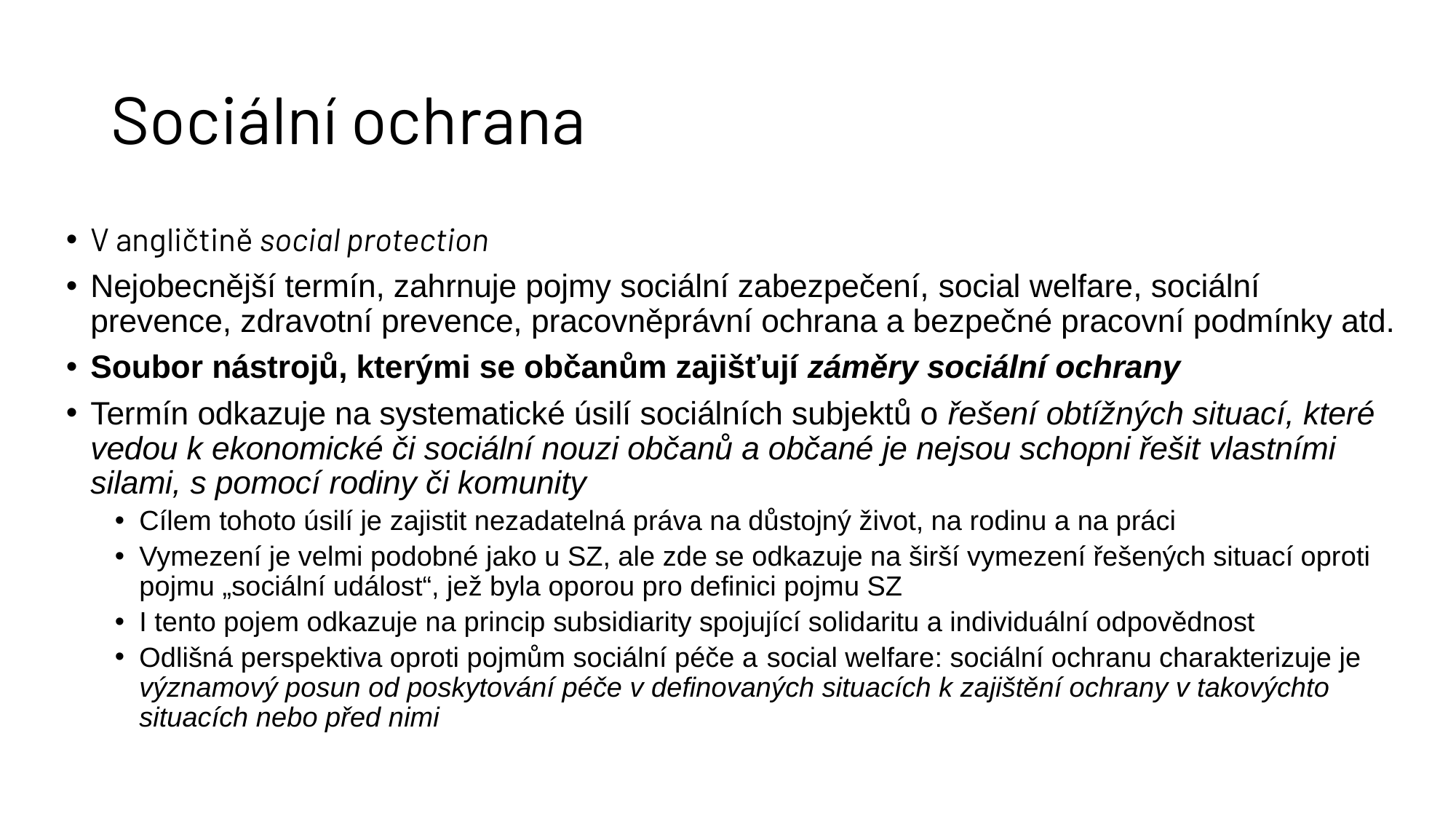

# Sociální ochrana
V angličtině social protection
Nejobecnější termín, zahrnuje pojmy sociální zabezpečení, social welfare, sociální prevence, zdravotní prevence, pracovněprávní ochrana a bezpečné pracovní podmínky atd.
Soubor nástrojů, kterými se občanům zajišťují záměry sociální ochrany
Termín odkazuje na systematické úsilí sociálních subjektů o řešení obtížných situací, které vedou k ekonomické či sociální nouzi občanů a občané je nejsou schopni řešit vlastními silami, s pomocí rodiny či komunity
Cílem tohoto úsilí je zajistit nezadatelná práva na důstojný život, na rodinu a na práci
Vymezení je velmi podobné jako u SZ, ale zde se odkazuje na širší vymezení řešených situací oproti pojmu „sociální událost“, jež byla oporou pro definici pojmu SZ
I tento pojem odkazuje na princip subsidiarity spojující solidaritu a individuální odpovědnost
Odlišná perspektiva oproti pojmům sociální péče a social welfare: sociální ochranu charakterizuje je významový posun od poskytování péče v definovaných situacích k zajištění ochrany v takovýchto situacích nebo před nimi